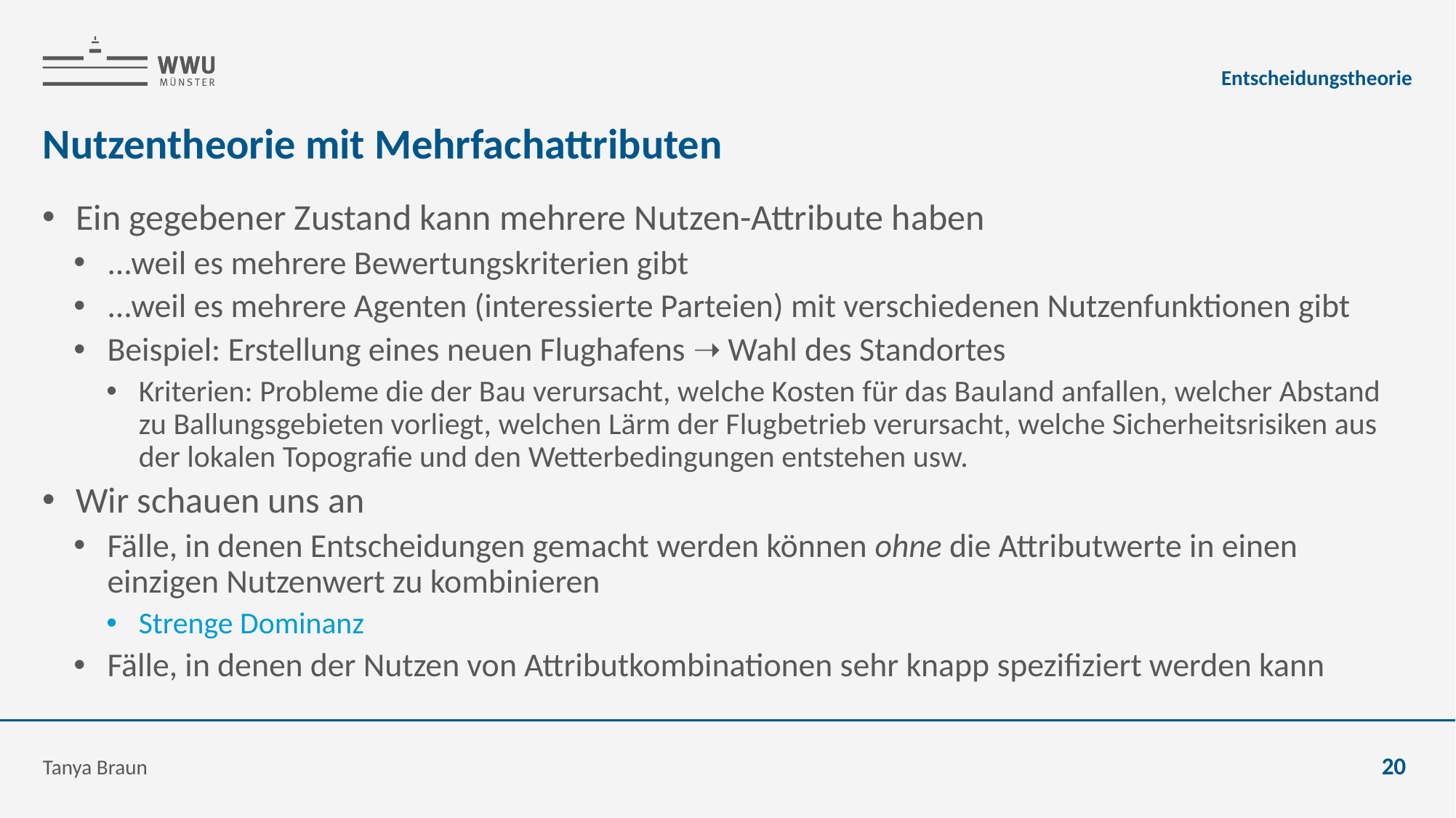

Entscheidungstheorie
# Nutzentheorie mit Mehrfachattributen
Ein gegebener Zustand kann mehrere Nutzen-Attribute haben
...weil es mehrere Bewertungskriterien gibt
...weil es mehrere Agenten (interessierte Parteien) mit verschiedenen Nutzenfunktionen gibt
Beispiel: Erstellung eines neuen Flughafens ➝ Wahl des Standortes
Kriterien: Probleme die der Bau verursacht, welche Kosten für das Bauland anfallen, welcher Abstand zu Ballungsgebieten vorliegt, welchen Lärm der Flugbetrieb verursacht, welche Sicherheitsrisiken aus der lokalen Topografie und den Wetterbedingungen entstehen usw.
Wir schauen uns an
Fälle, in denen Entscheidungen gemacht werden können ohne die Attributwerte in einen einzigen Nutzenwert zu kombinieren
Strenge Dominanz
Fälle, in denen der Nutzen von Attributkombinationen sehr knapp spezifiziert werden kann

Tanya Braun
20